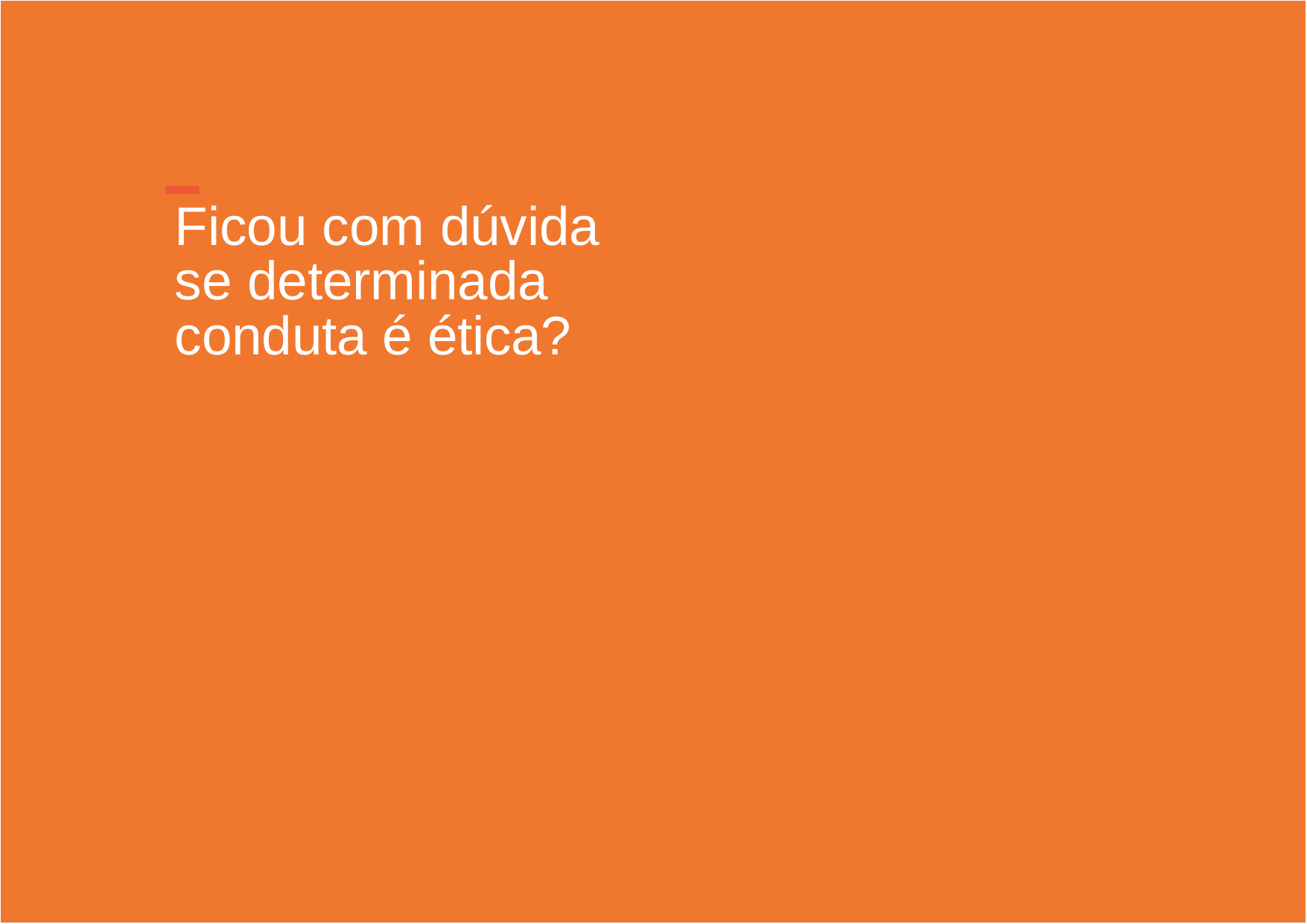

# Ficou com dúvida  se determinada  conduta é ética?